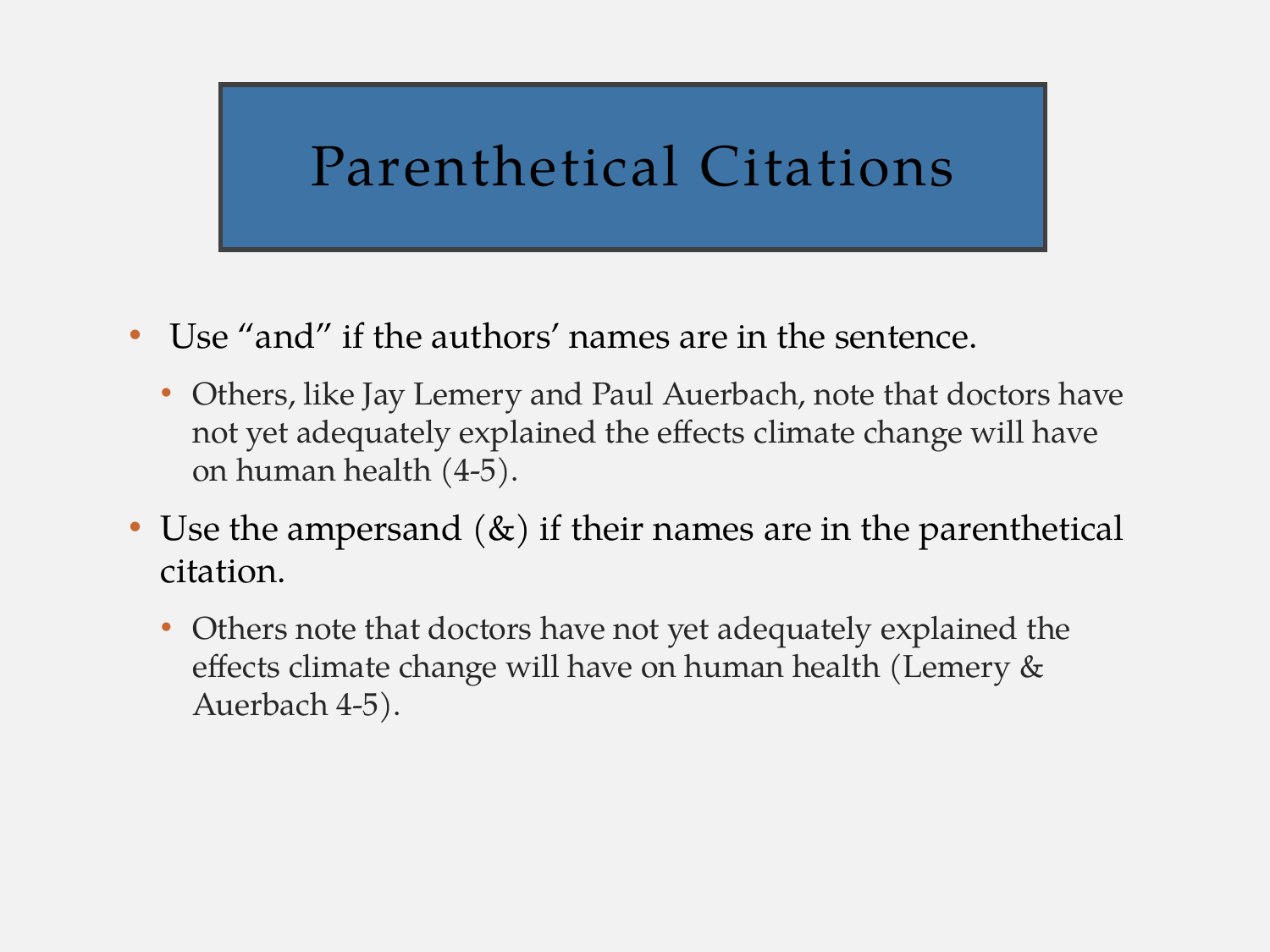

# Parenthetical Citations
 Use “and” if the authors’ names are in the sentence.
Others, like Jay Lemery and Paul Auerbach, note that doctors have not yet adequately explained the effects climate change will have on human health (4-5).
Use the ampersand (&) if their names are in the parenthetical citation.
Others note that doctors have not yet adequately explained the effects climate change will have on human health (Lemery & Auerbach 4-5).